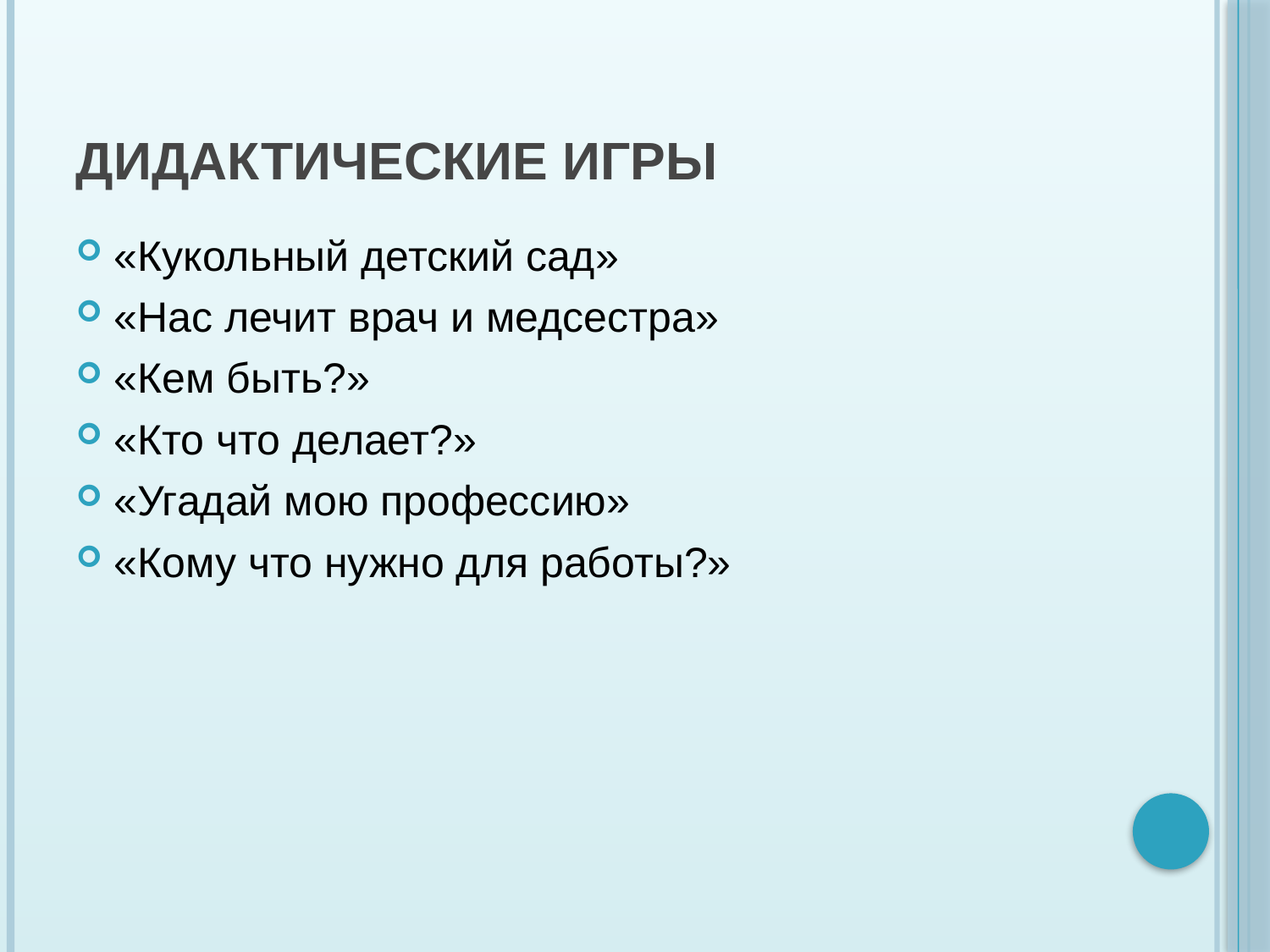

# Дидактические игры
«Кукольный детский сад»
«Нас лечит врач и медсестра»
«Кем быть?»
«Кто что делает?»
«Угадай мою профессию»
«Кому что нужно для работы?»